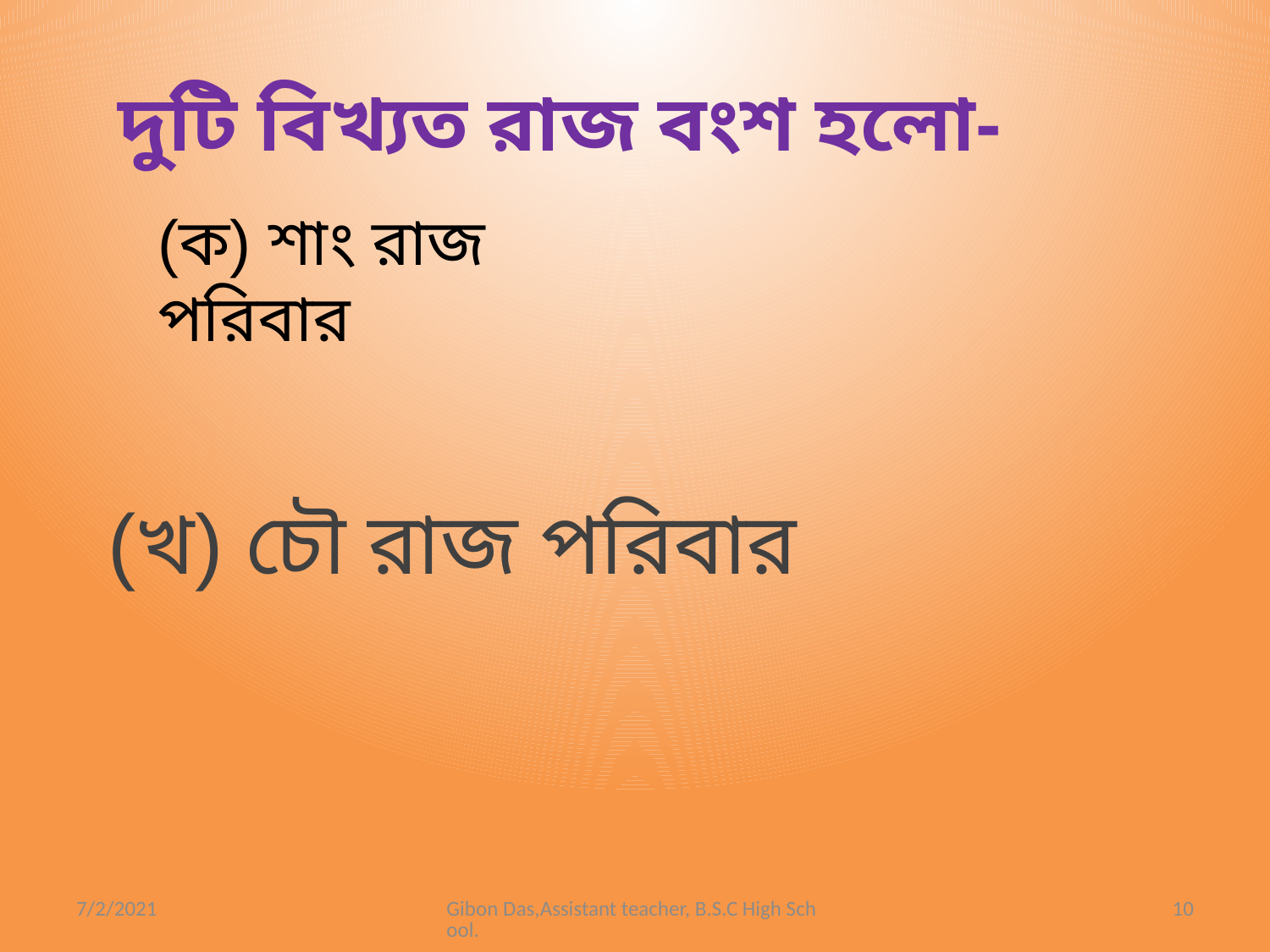

# দুটি বিখ্যত রাজ বংশ হলো-
(ক) শাং রাজ পরিবার

(খ) চৌ রাজ পরিবার

7/2/2021
Gibon Das,Assistant teacher, B.S.C High School.
10